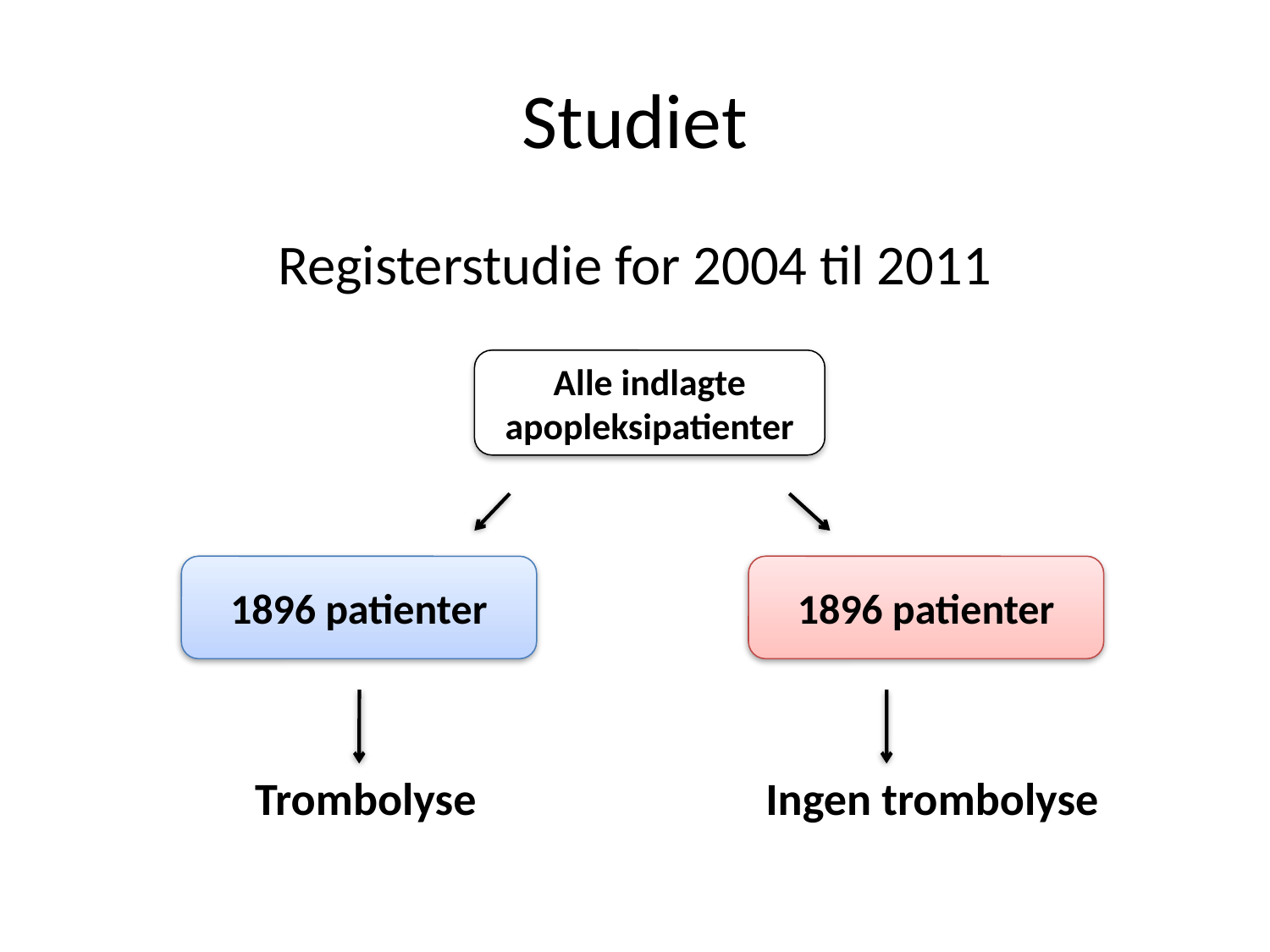

# Studiet
Registerstudie for 2004 til 2011

Alle indlagte apopleksipatienter
1896 patienter
1896 patienter
        Trombolyse                            Ingen trombolyse